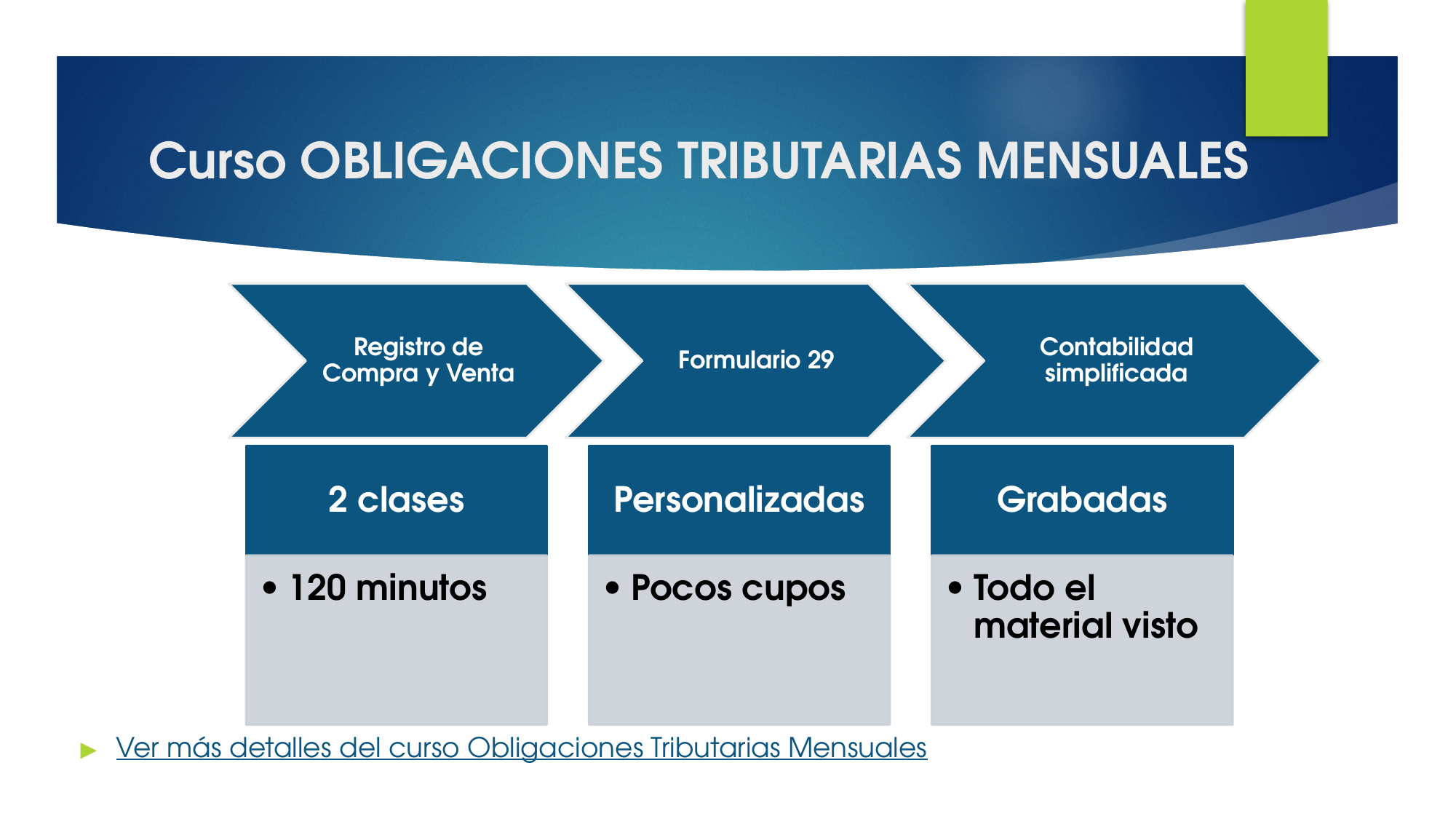

# Curso OBLIGACIONES TRIBUTARIAS MENSUALES

Registro de Compra y Venta

Formulario 29

Contabilidad simplificada
DDJJ y F22 socio

2 clases

Personalizadas

Grabadas

120 minutos

Pocos cupos

Todo el material visto
Ver más detalles del curso Obligaciones Tributarias Mensuales